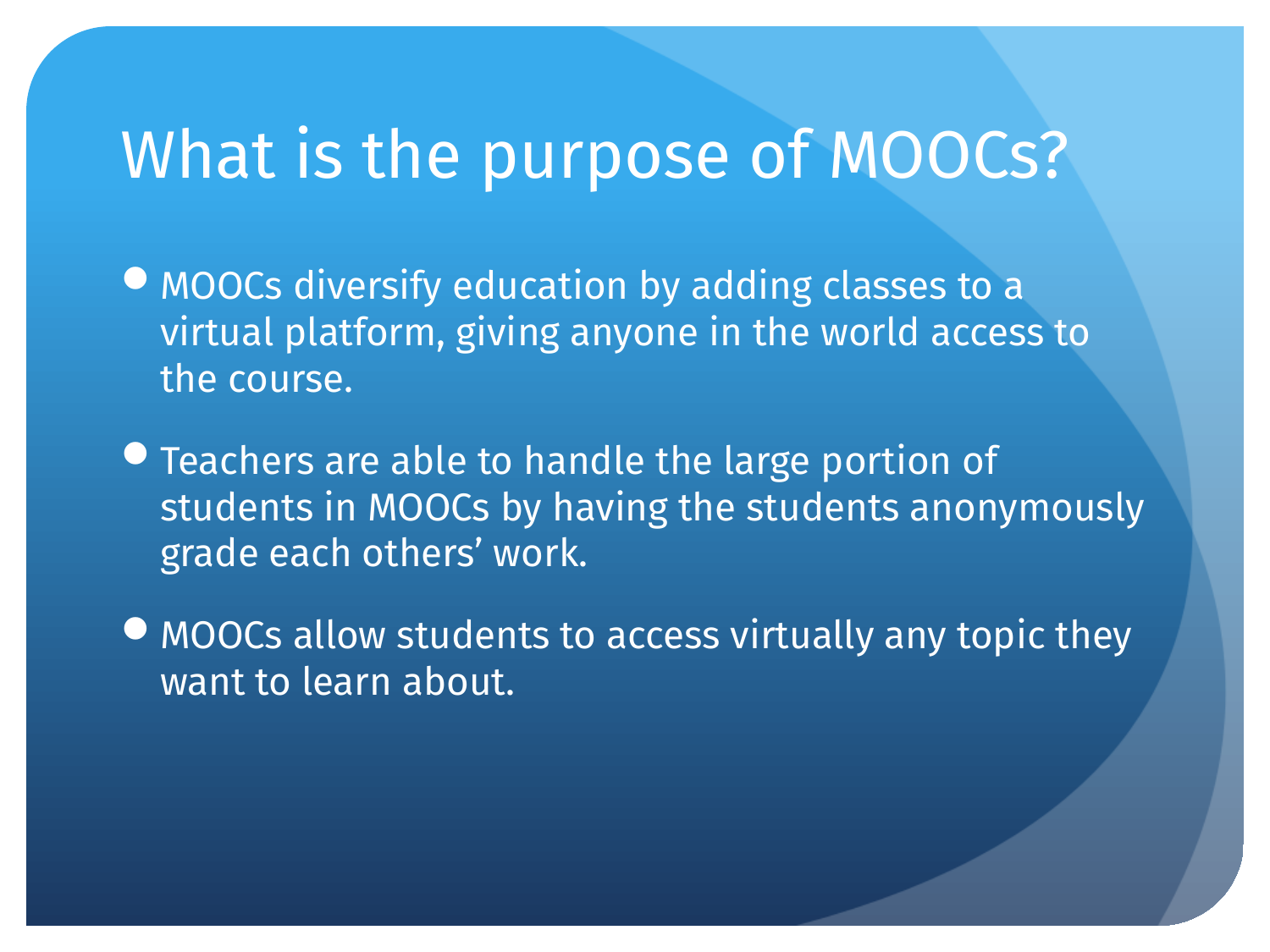

# What is the purpose of MOOCs?
MOOCs diversify education by adding classes to a virtual platform, giving anyone in the world access to the course.
Teachers are able to handle the large portion of students in MOOCs by having the students anonymously grade each others’ work.
MOOCs allow students to access virtually any topic they want to learn about.